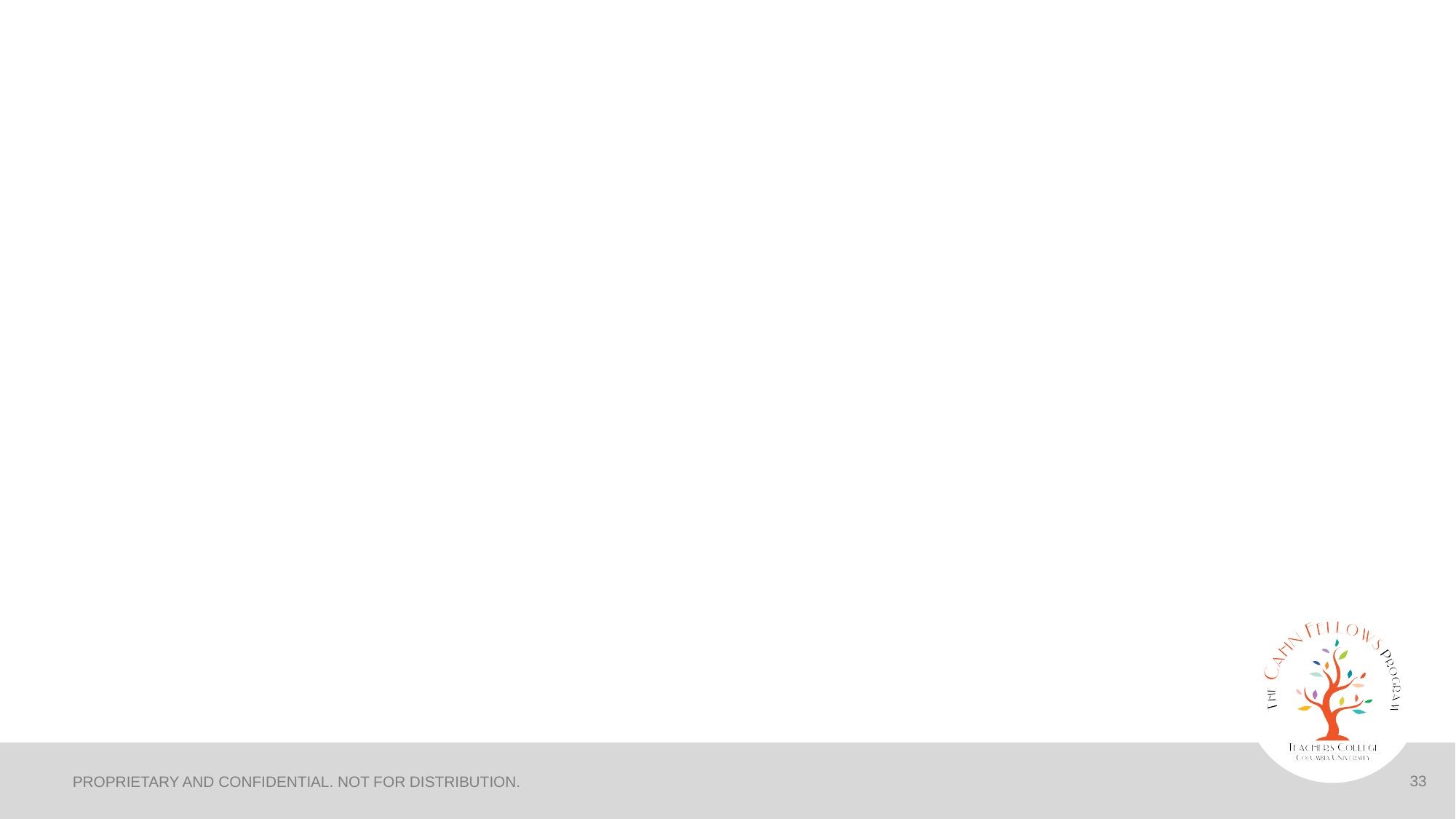

#

33
PROPRIETARY AND CONFIDENTIAL. NOT FOR DISTRIBUTION.